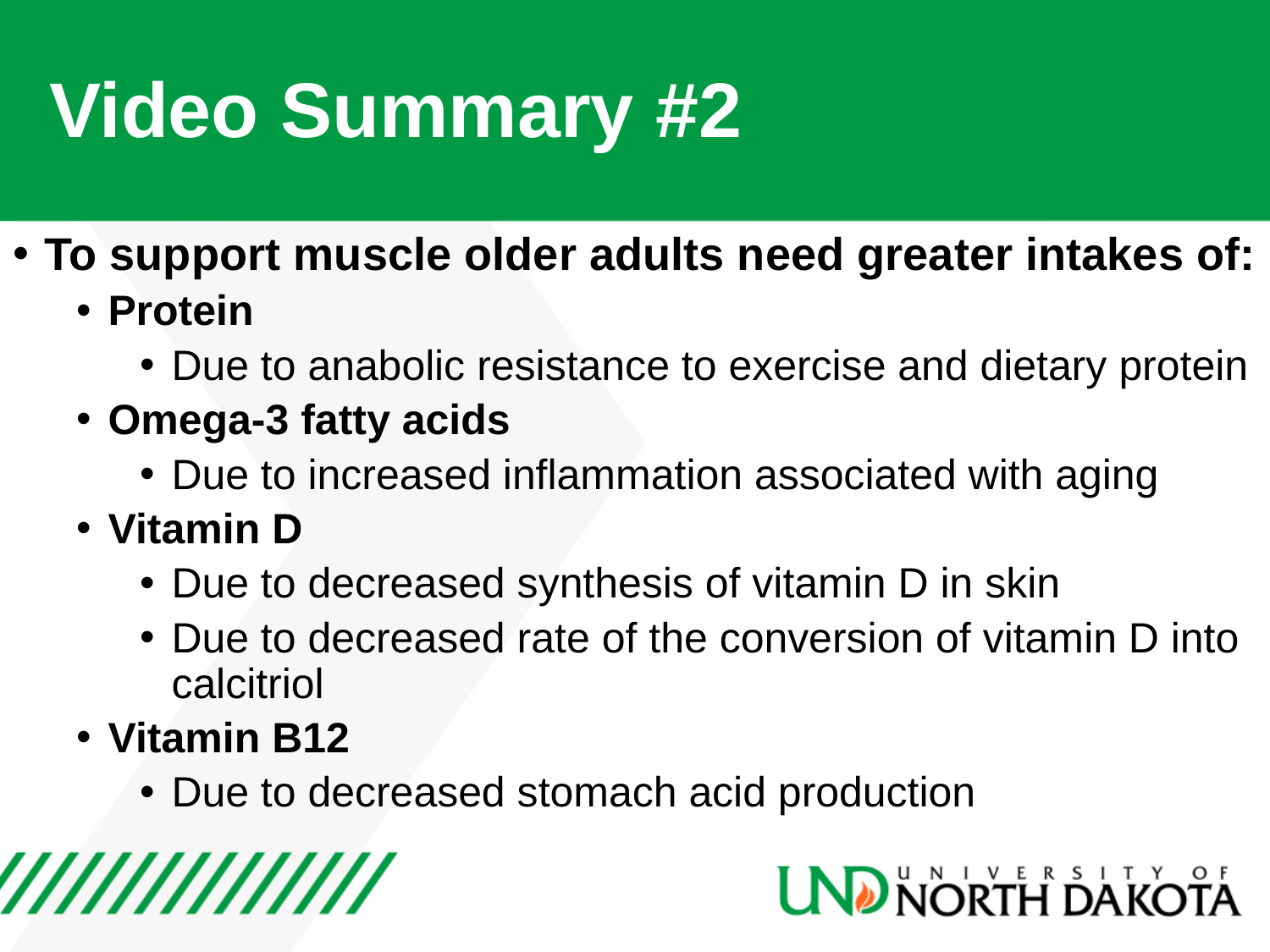

# Video Summary #2
To support muscle older adults need greater intakes of:
Protein
Due to anabolic resistance to exercise and dietary protein
Omega-3 fatty acids
Due to increased inflammation associated with aging
Vitamin D
Due to decreased synthesis of vitamin D in skin
Due to decreased rate of the conversion of vitamin D into calcitriol
Vitamin B12
Due to decreased stomach acid production